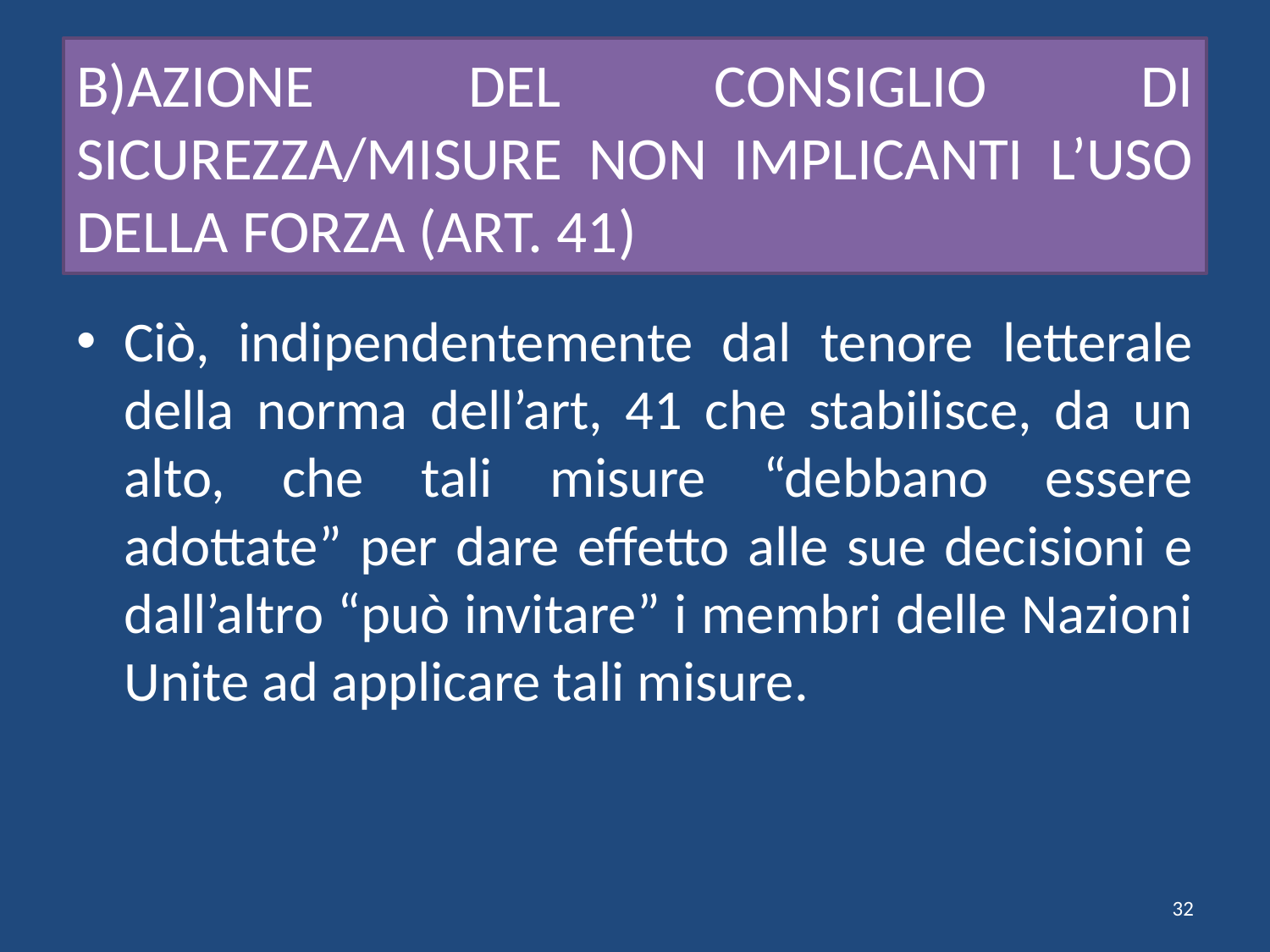

# B)AZIONE DEL CONSIGLIO DI SICUREZZA/MISURE NON IMPLICANTI L’USO DELLA FORZA (ART. 41)
Ciò, indipendentemente dal tenore letterale della norma dell’art, 41 che stabilisce, da un alto, che tali misure “debbano essere adottate” per dare effetto alle sue decisioni e dall’altro “può invitare” i membri delle Nazioni Unite ad applicare tali misure.
32